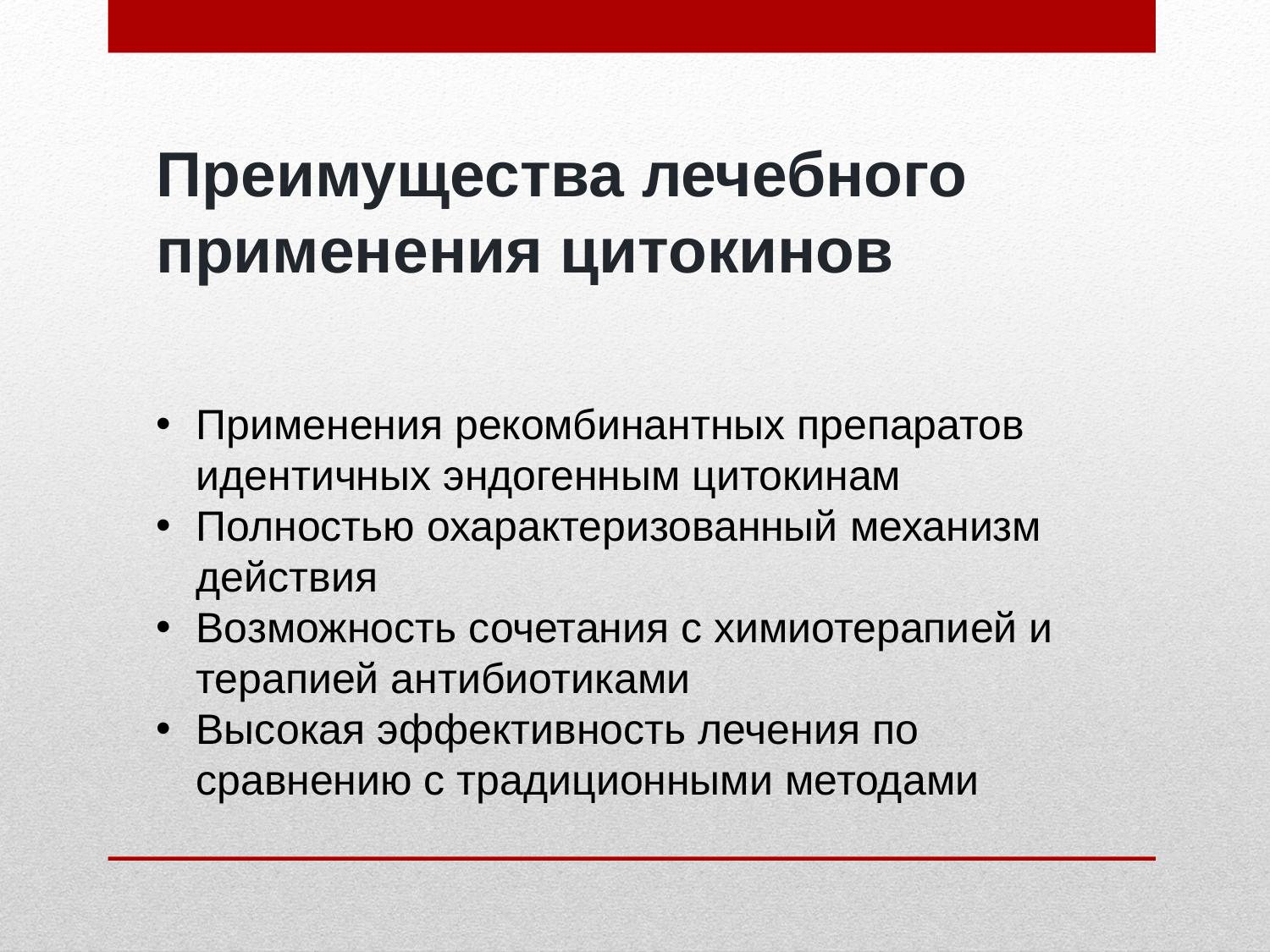

Преимущества лечебного применения цитокинов
Применения рекомбинантных препаратов идентичных эндогенным цитокинам
Полностью охарактеризованный механизм действия
Возможность сочетания с химиотерапией и терапией антибиотиками
Высокая эффективность лечения по сравнению с традиционными методами